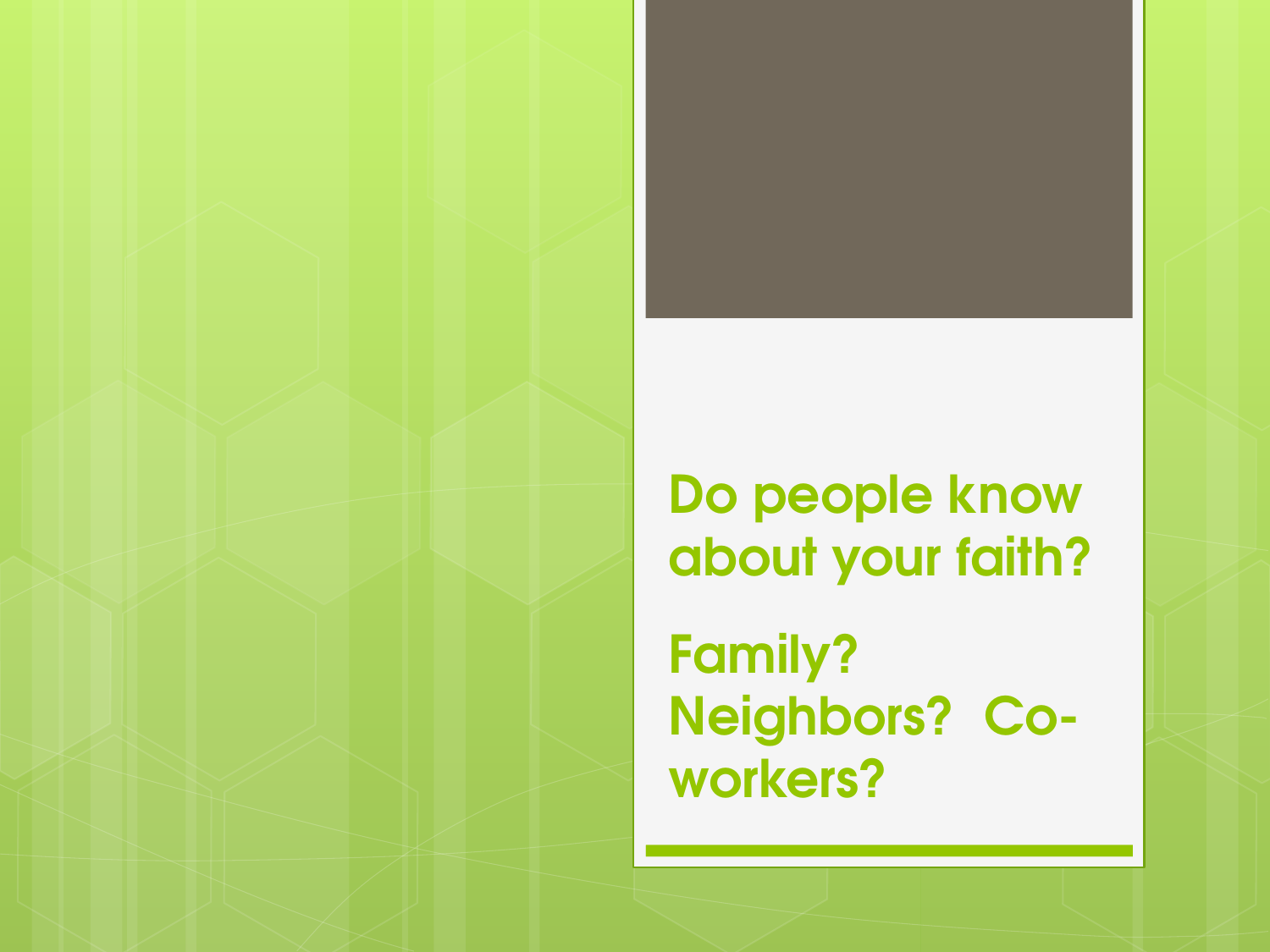

# Do people know about your faith? Family?  Neighbors?  Co-workers?